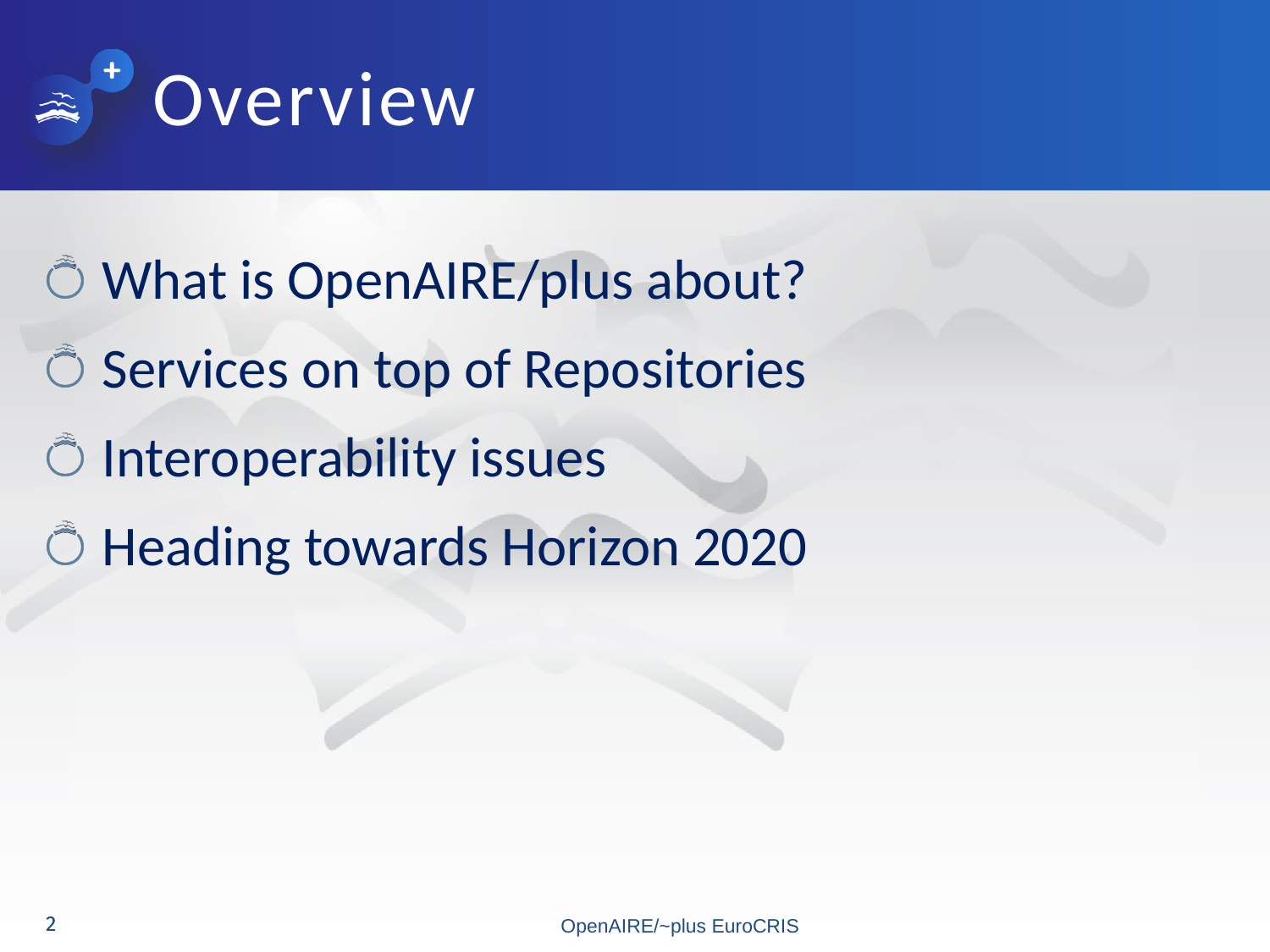

Overview
What is OpenAIRE/plus about?
Services on top of Repositories
Interoperability issues
Heading towards Horizon 2020

2
OpenAIRE/~plus EuroCRIS
2